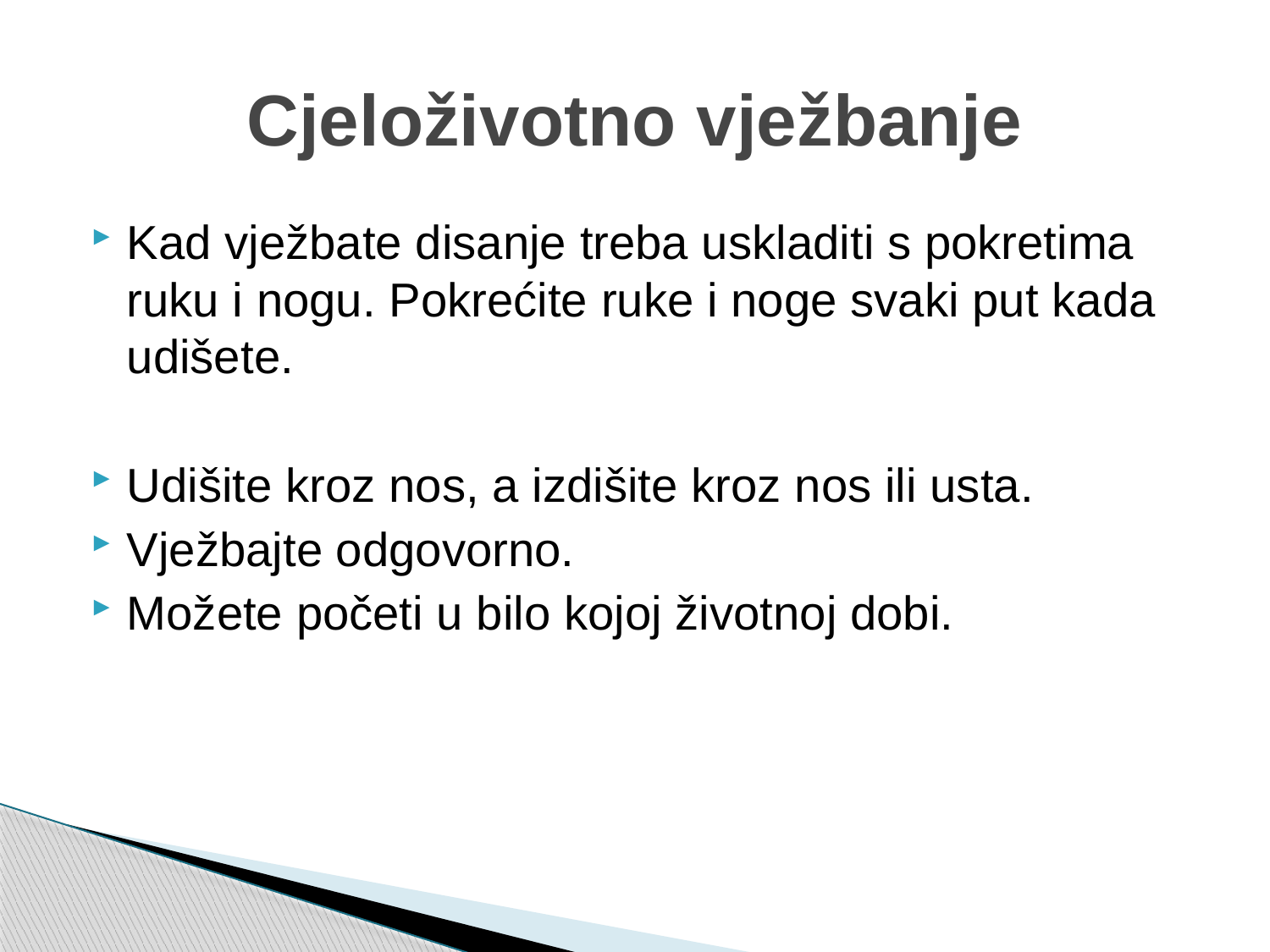

# Cjeloživotno vježbanje
Kad vježbate disanje treba uskladiti s pokretima ruku i nogu. Pokrećite ruke i noge svaki put kada udišete.

Udišite kroz nos, a izdišite kroz nos ili usta.
Vježbajte odgovorno.
Možete početi u bilo kojoj životnoj dobi.